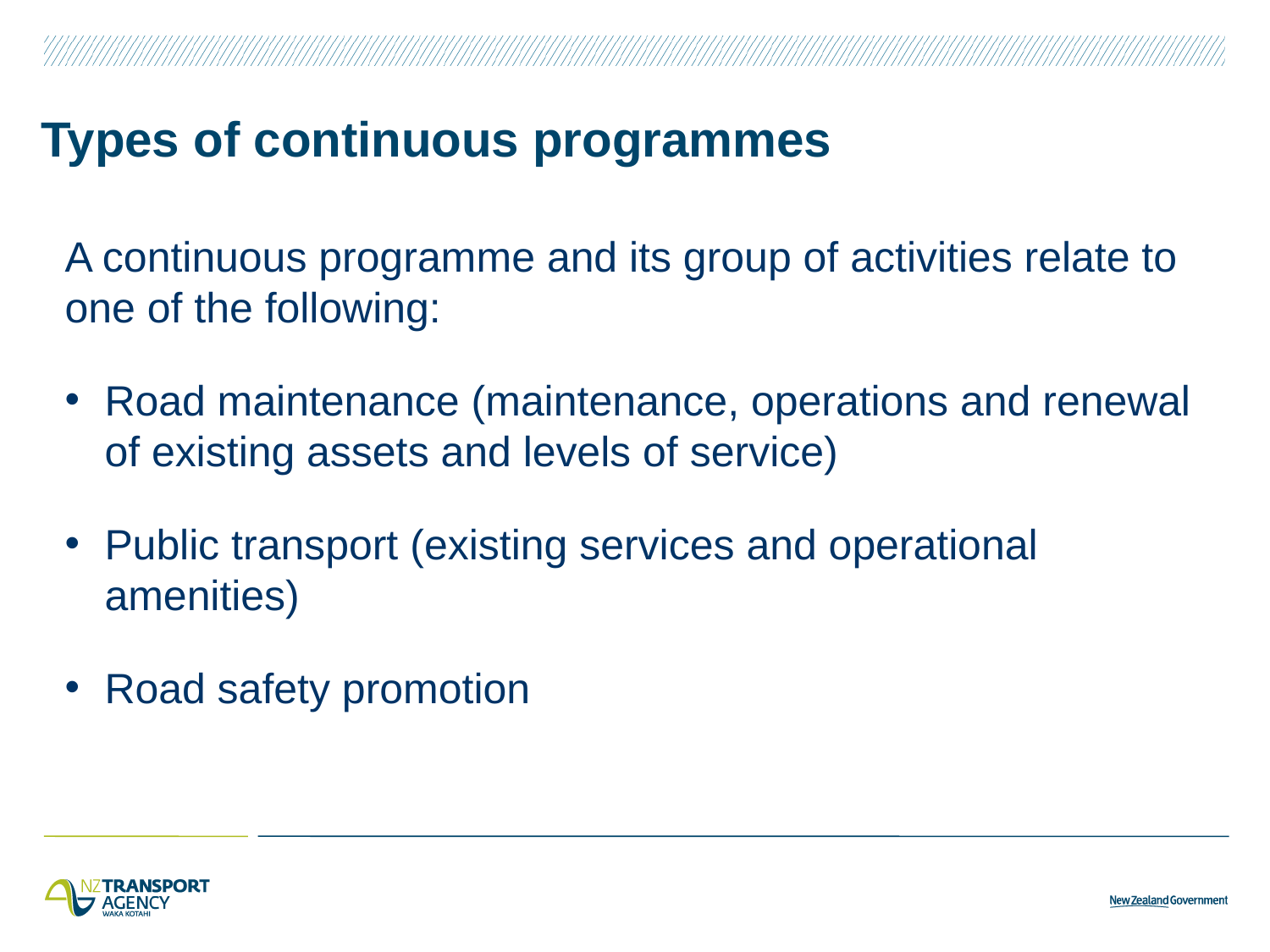

# Types of continuous programmes
A continuous programme and its group of activities relate to one of the following:
Road maintenance (maintenance, operations and renewal of existing assets and levels of service)
Public transport (existing services and operational amenities)
Road safety promotion